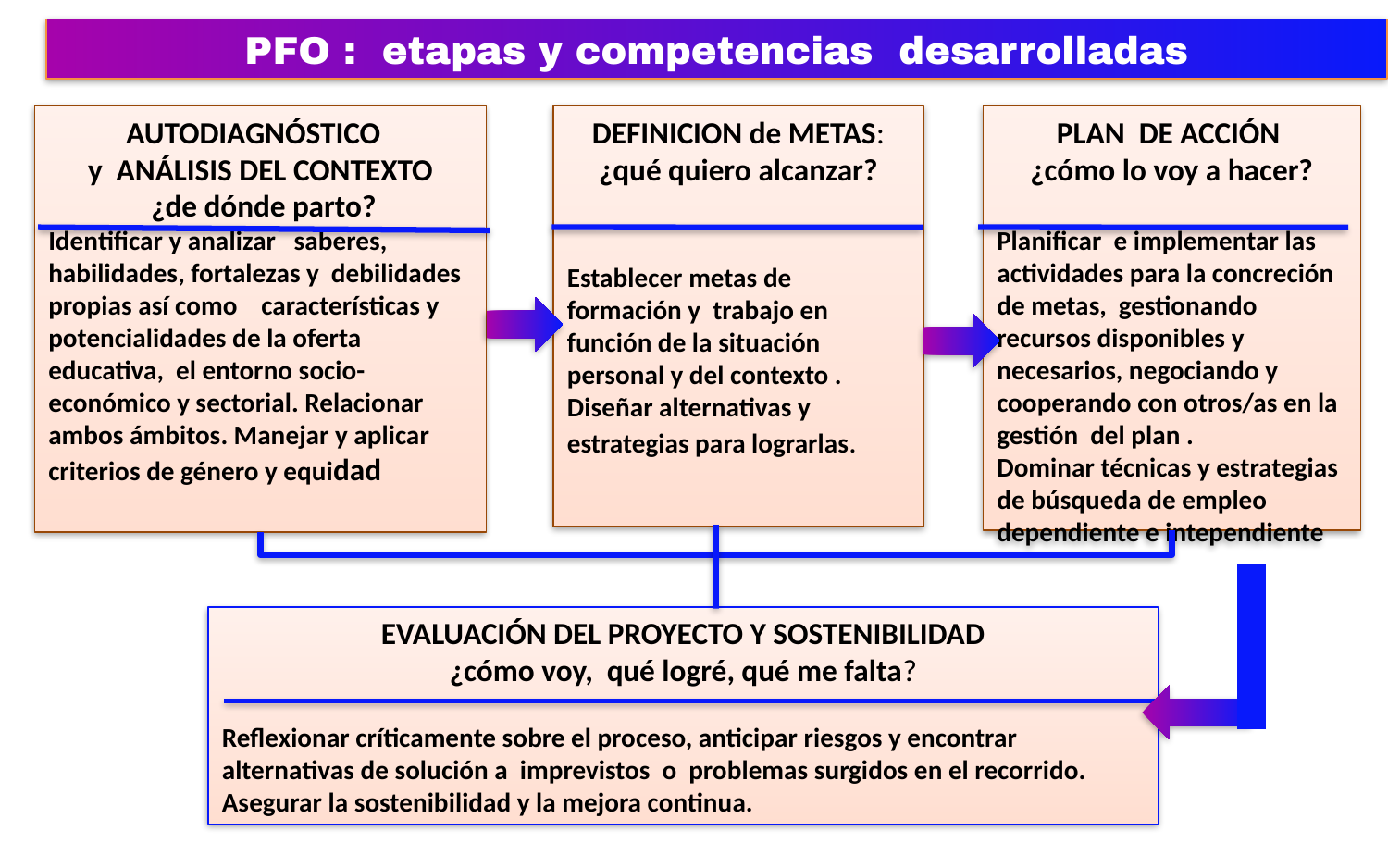

PFO :  etapas y competencias  desarrolladas
DEFINICION de METAS: ¿qué quiero alcanzar?

Establecer metas de formación y  trabajo en función de la situación personal y del contexto . Diseñar alternativas y estrategias para lograrlas.
AUTODIAGNÓSTICO
y  ANÁLISIS DEL CONTEXTO
 ¿de dónde parto?
Identificar y analizar   saberes,
habilidades, fortalezas y  debilidades propias así como    características y potencialidades de la oferta educativa,  el entorno socio-económico y sectorial. Relacionar ambos ámbitos. Manejar y aplicar criterios de género y equidad
PLAN  DE ACCIÓN
¿cómo lo voy a hacer?

Planificar  e implementar las actividades para la concreción de metas,  gestionando recursos disponibles y necesarios, negociando y cooperando con otros/as en la gestión  del plan .
Dominar técnicas y estrategias de búsqueda de empleo dependiente e intependiente

EVALUACIÓN DEL PROYECTO Y SOSTENIBILIDAD
¿cómo voy,  qué logré, qué me falta?

Reflexionar críticamente sobre el proceso, anticipar riesgos y encontrar alternativas de solución a  imprevistos  o  problemas surgidos en el recorrido. Asegurar la sostenibilidad y la mejora continua.